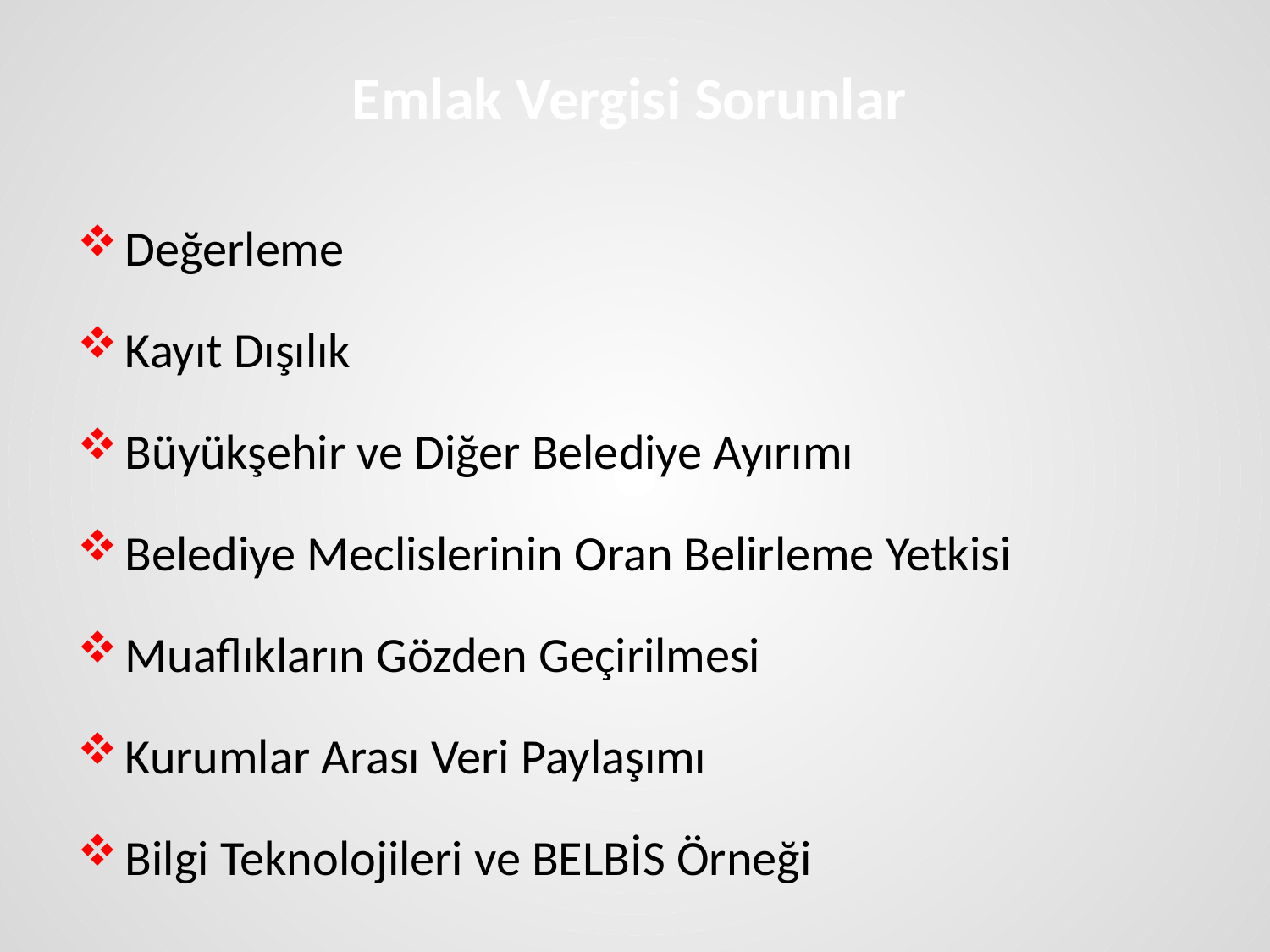

# Emlak Vergisi Sorunlar
Değerleme
Kayıt Dışılık
Büyükşehir ve Diğer Belediye Ayırımı
Belediye Meclislerinin Oran Belirleme Yetkisi
Muaflıkların Gözden Geçirilmesi
Kurumlar Arası Veri Paylaşımı
Bilgi Teknolojileri ve BELBİS Örneği